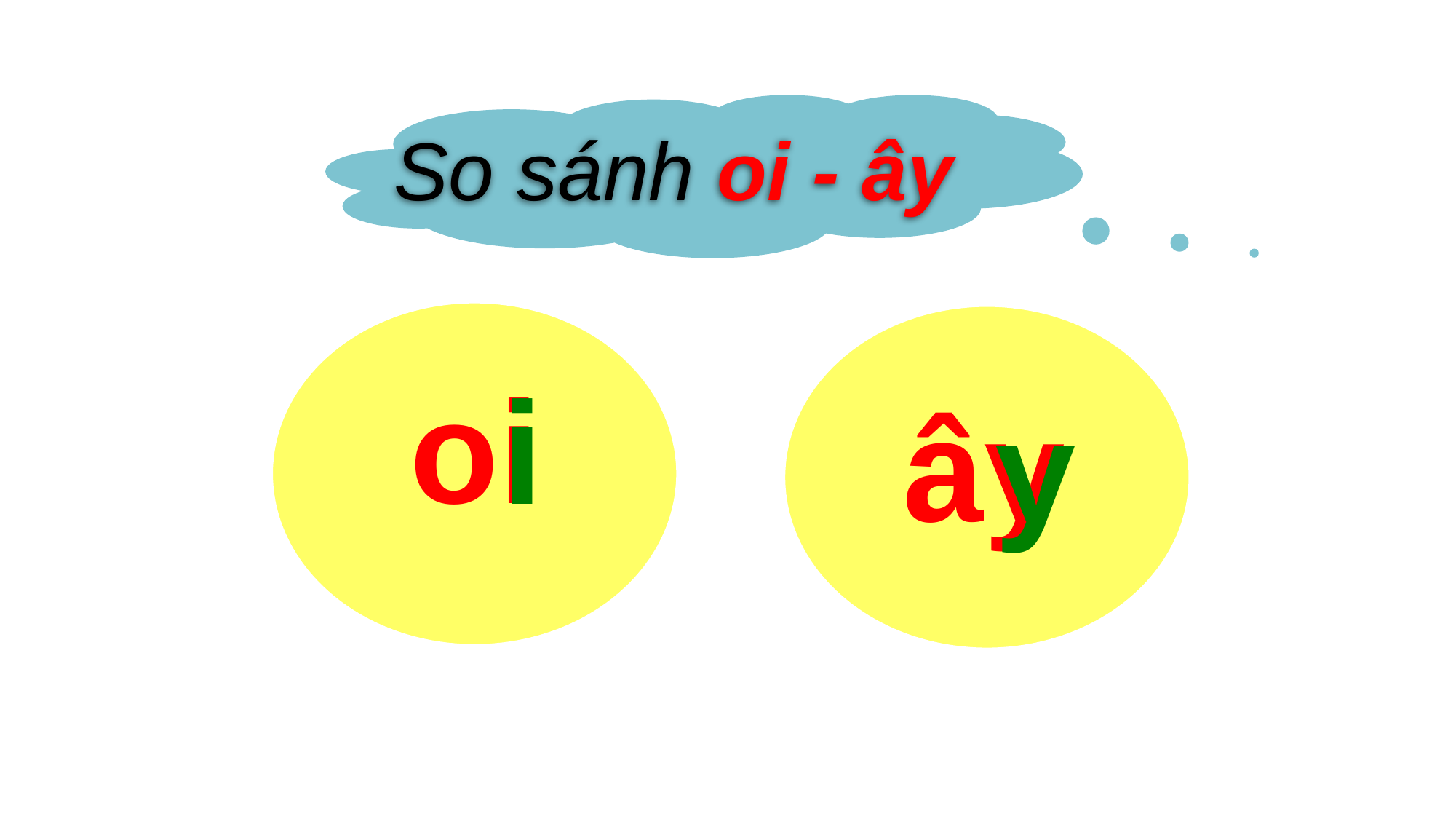

So sánh oi - ây

oi
i
ây
y